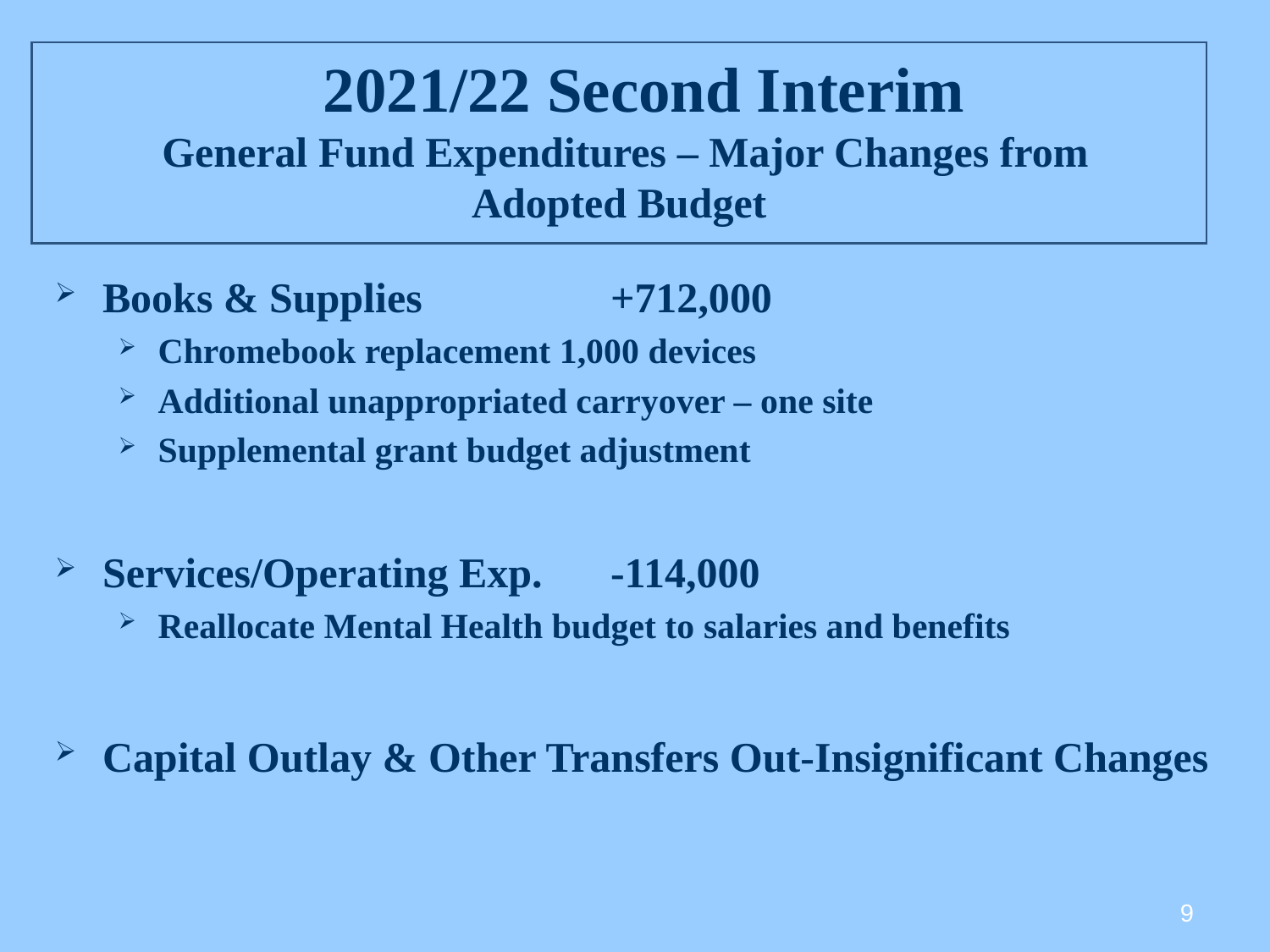

# 2021/22 Second Interim General Fund Expenditures – Major Changes from Adopted Budget
Books & Supplies		+712,000
Chromebook replacement 1,000 devices
Additional unappropriated carryover – one site
Supplemental grant budget adjustment

Services/Operating Exp.	-114,000
Reallocate Mental Health budget to salaries and benefits

Capital Outlay & Other Transfers Out-Insignificant Changes

9